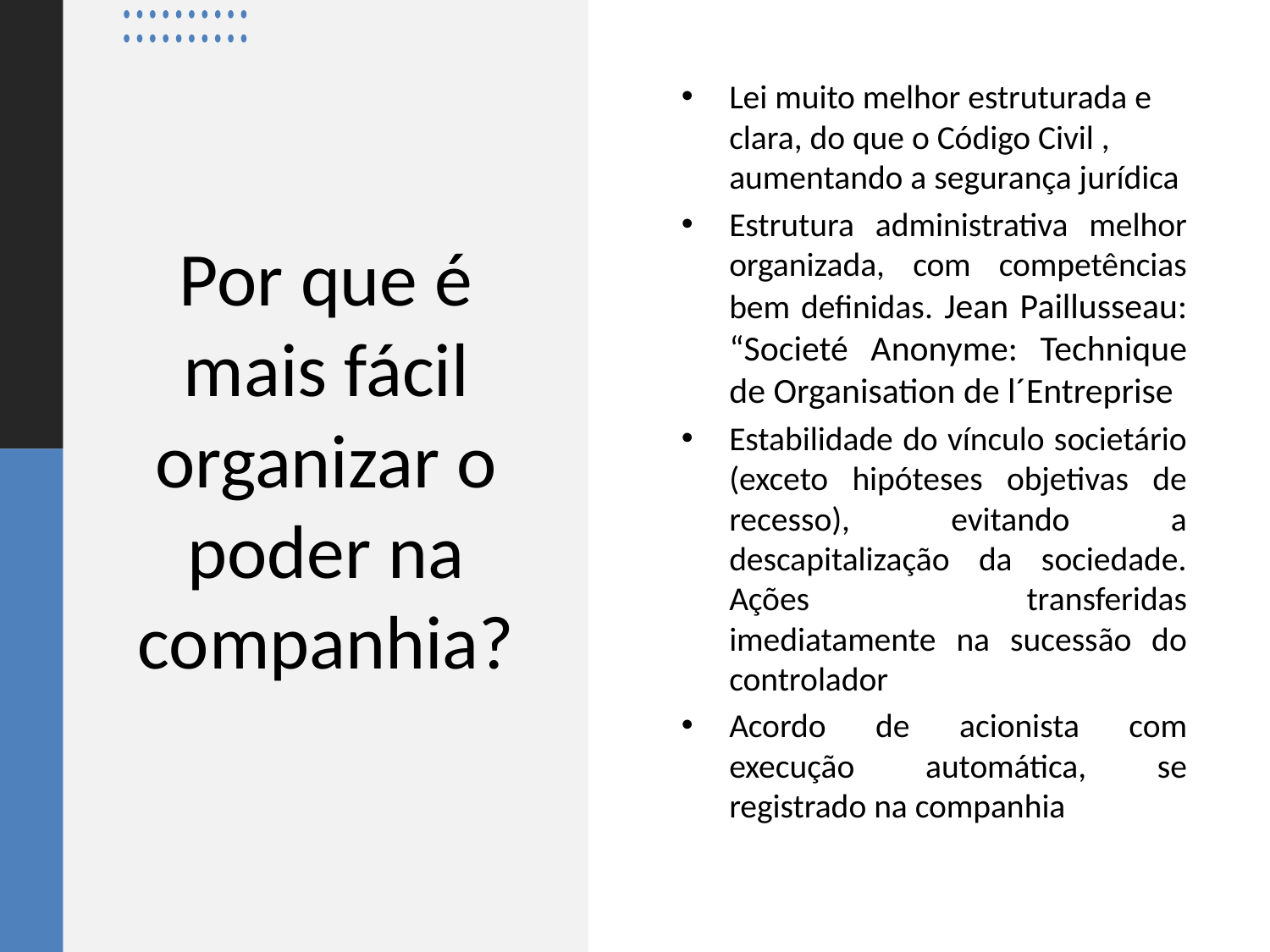

Lei muito melhor estruturada e clara, do que o Código Civil , aumentando a segurança jurídica
Estrutura administrativa melhor organizada, com competências bem definidas. Jean Paillusseau: “Societé Anonyme: Technique de Organisation de l´Entreprise
Estabilidade do vínculo societário (exceto hipóteses objetivas de recesso), evitando a descapitalização da sociedade. Ações transferidas imediatamente na sucessão do controlador
Acordo de acionista com execução automática, se registrado na companhia

# Por que é mais fácil organizar o poder na companhia?